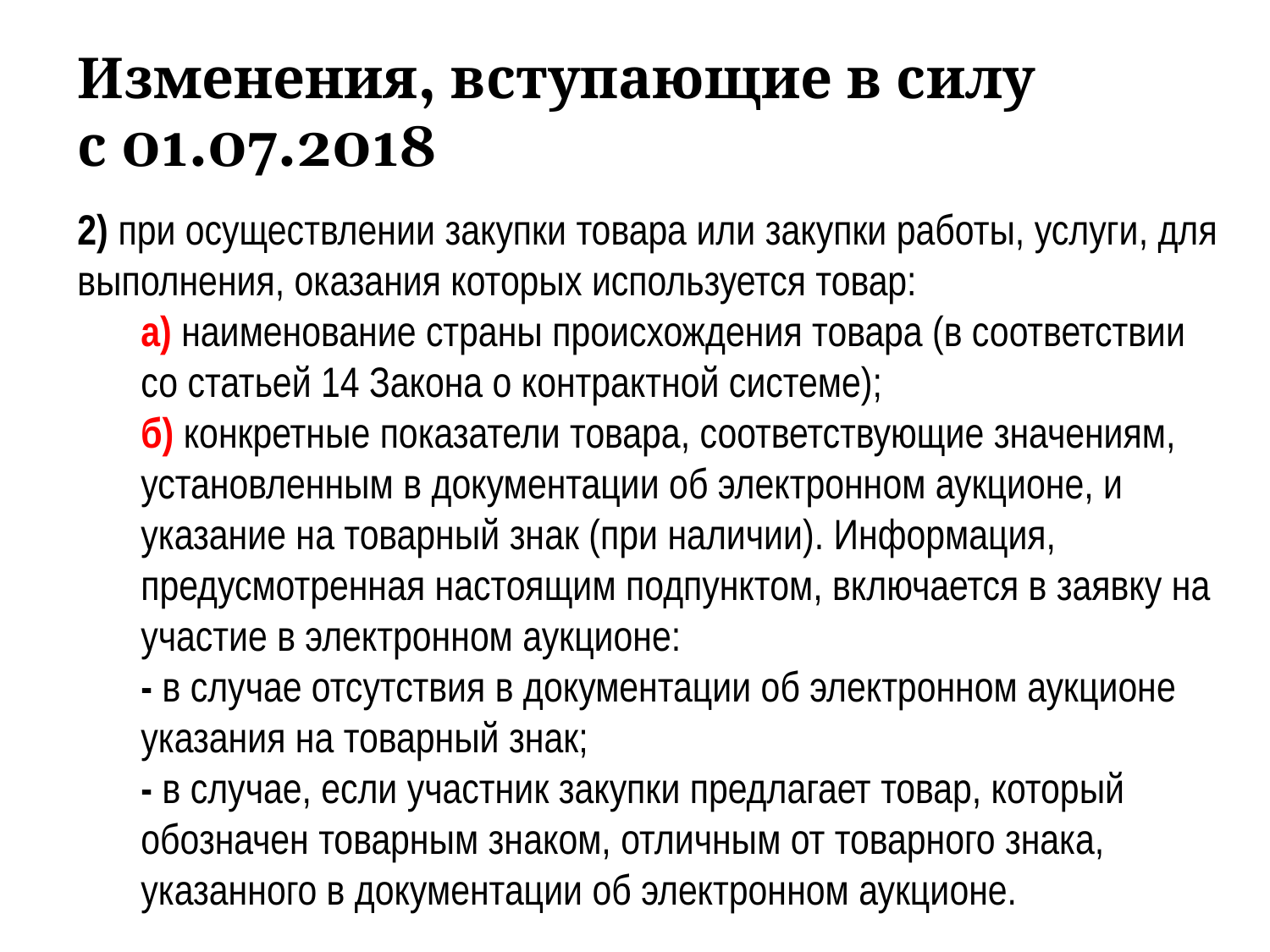

Изменения, вступающие в силу с 01.07.2018
2) при осуществлении закупки товара или закупки работы, услуги, для выполнения, оказания которых используется товар:
а) наименование страны происхождения товара (в соответствии со статьей 14 Закона о контрактной системе);
б) конкретные показатели товара, соответствующие значениям, установленным в документации об электронном аукционе, и указание на товарный знак (при наличии). Информация, предусмотренная настоящим подпунктом, включается в заявку на участие в электронном аукционе:
- в случае отсутствия в документации об электронном аукционе указания на товарный знак;
- в случае, если участник закупки предлагает товар, который обозначен товарным знаком, отличным от товарного знака, указанного в документации об электронном аукционе.